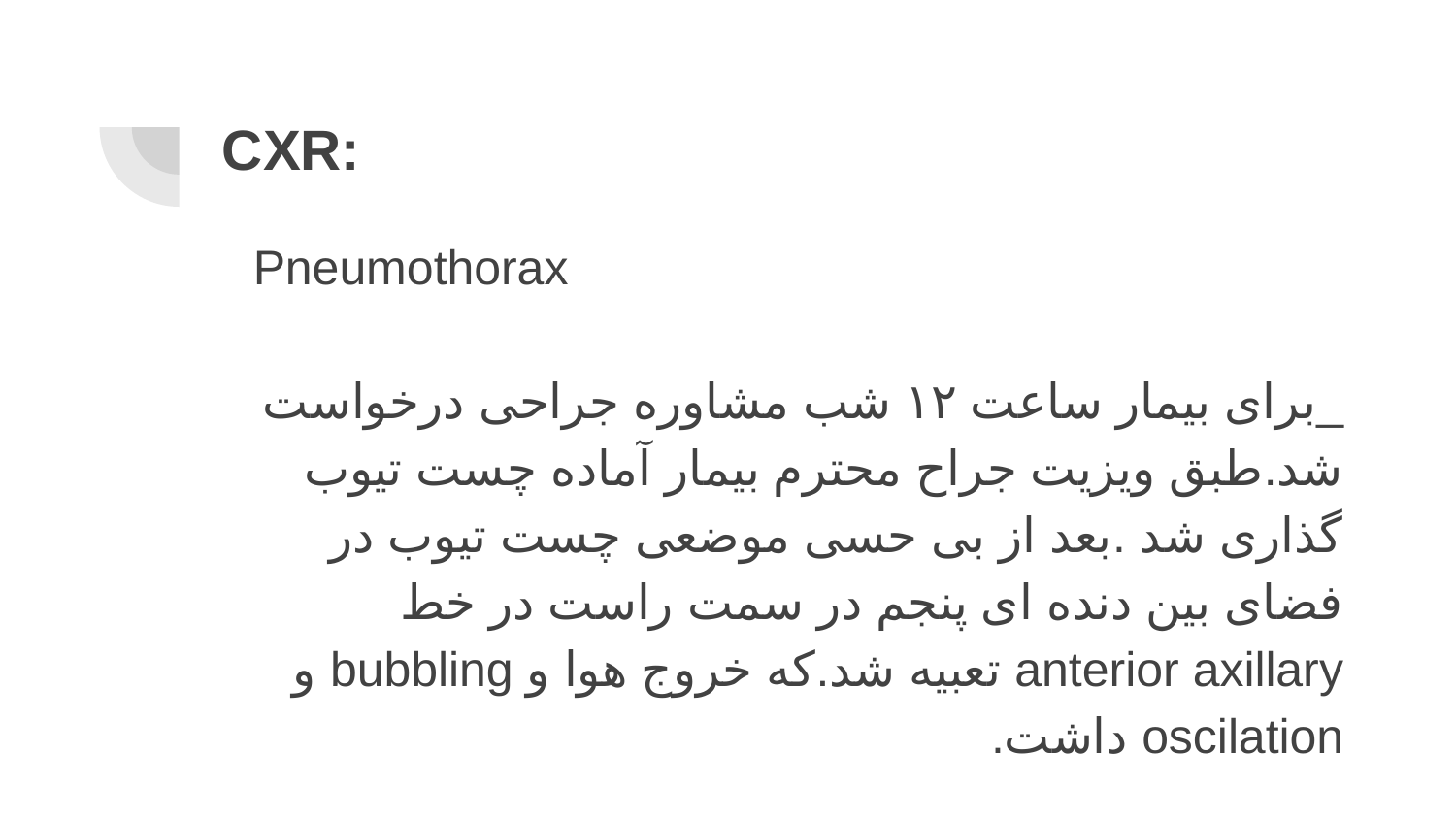

# CXR:
Pneumothorax

_برای بیمار ساعت ۱۲ شب مشاوره جراحی درخواست شد.طبق ویزیت جراح محترم بیمار آماده چست تیوب گذاری شد .بعد از بی حسی موضعی چست تیوب در فضای بین دنده ای پنجم در سمت راست در خط anterior axillary تعبیه شد.که خروج هوا و bubbling و oscilation داشت.